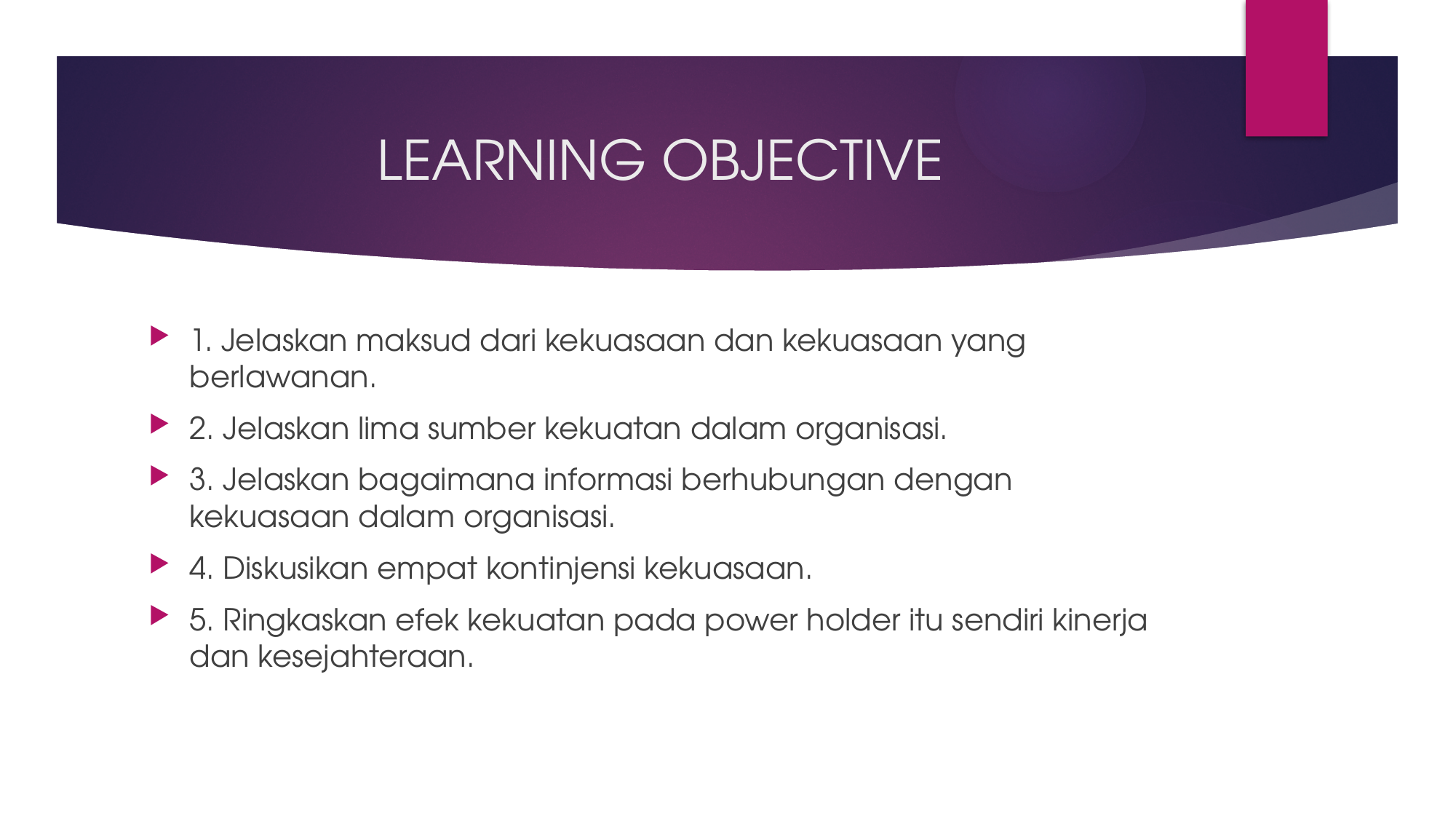

# LEARNING OBJECTIVE
1. Jelaskan maksud dari kekuasaan dan kekuasaan yang berlawanan.
2. Jelaskan lima sumber kekuatan dalam organisasi.
3. Jelaskan bagaimana informasi berhubungan dengan kekuasaan dalam organisasi.
4. Diskusikan empat kontinjensi kekuasaan.
5. Ringkaskan efek kekuatan pada power holder itu sendiri kinerja dan kesejahteraan.